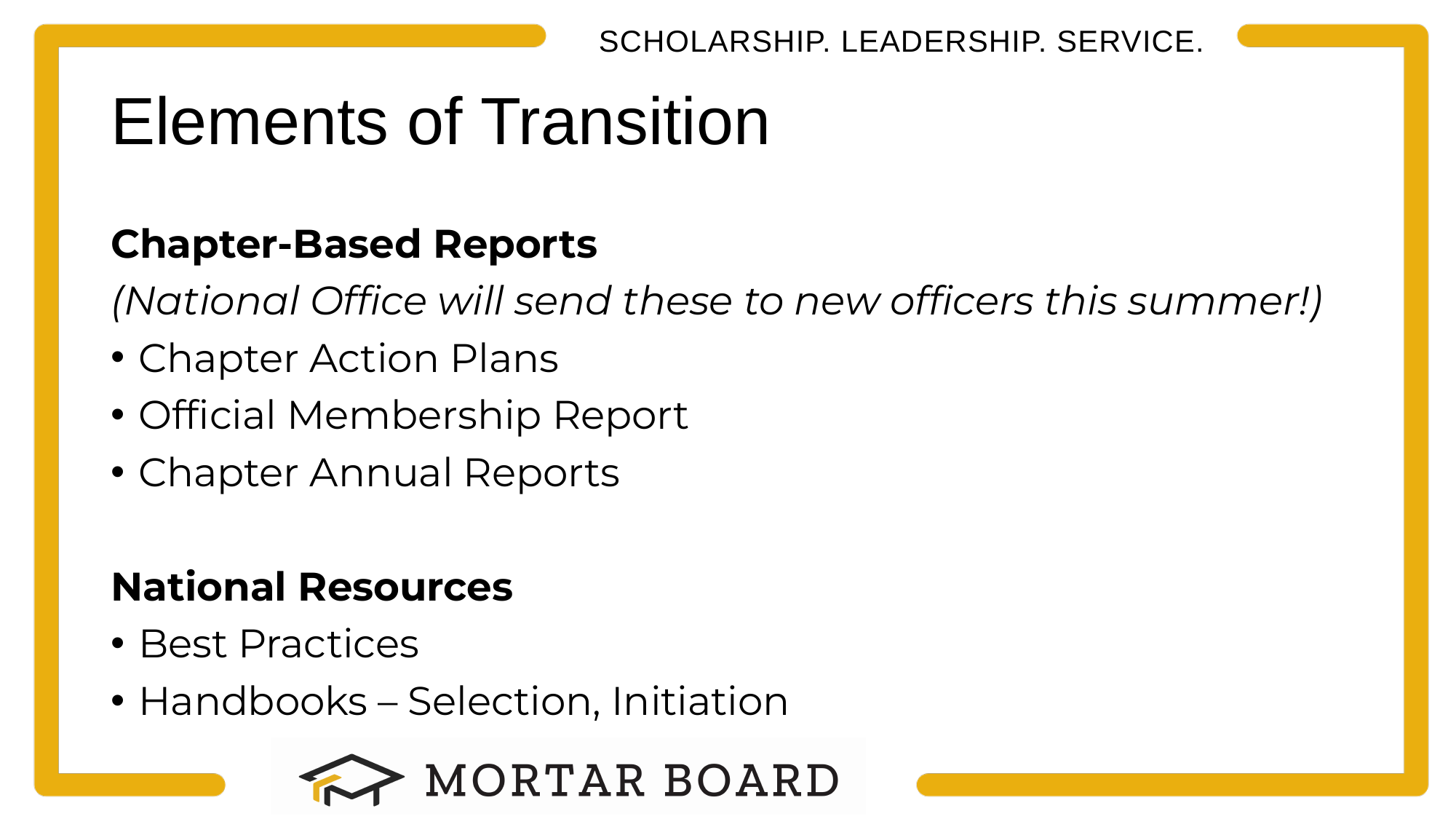

# Elements of Transition
Chapter-Based Reports
(National Office will send these to new officers this summer!)
Chapter Action Plans
Official Membership Report
Chapter Annual Reports

National Resources
Best Practices
Handbooks – Selection, Initiation